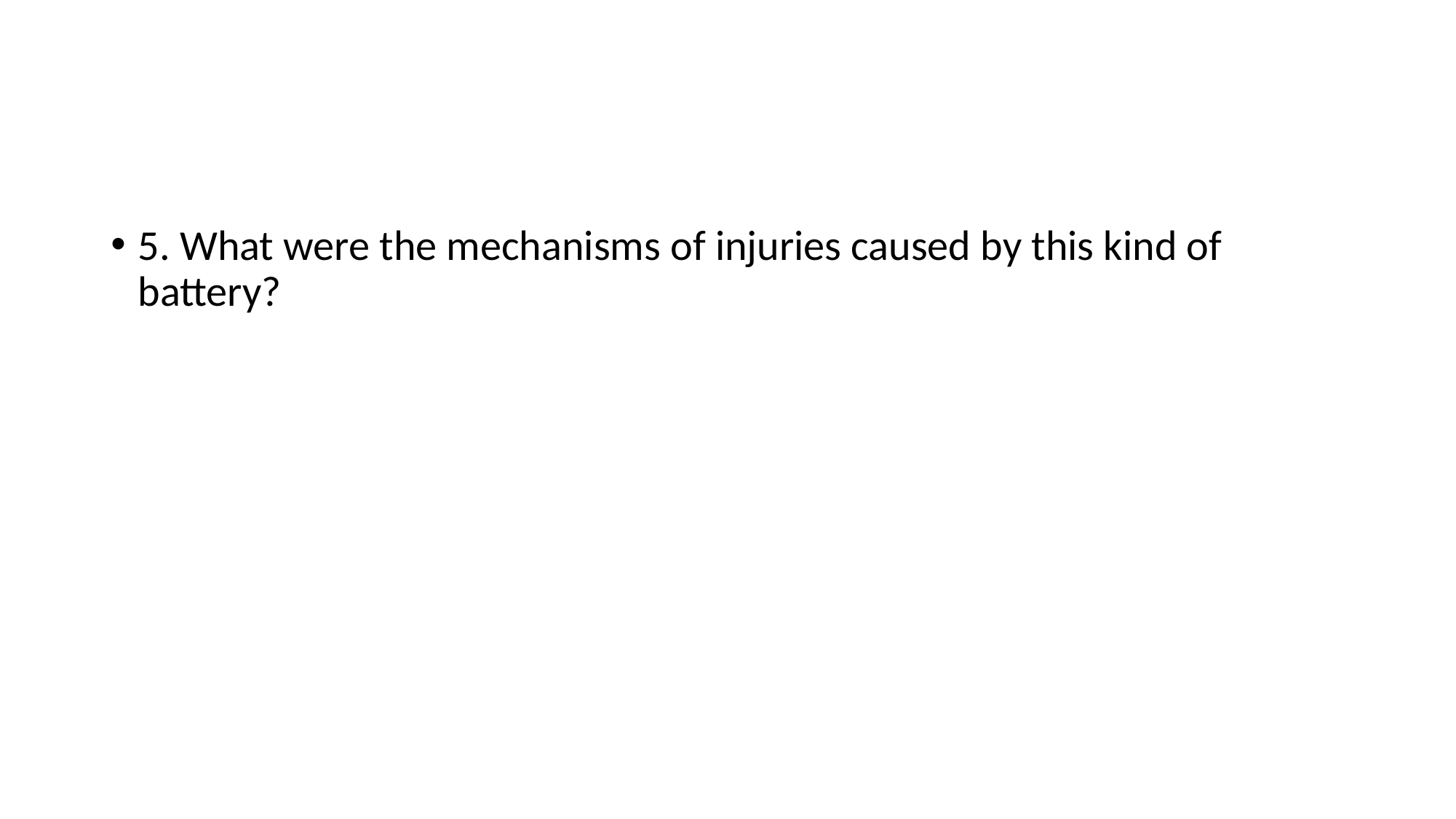

#
5. What were the mechanisms of injuries caused by this kind of battery?